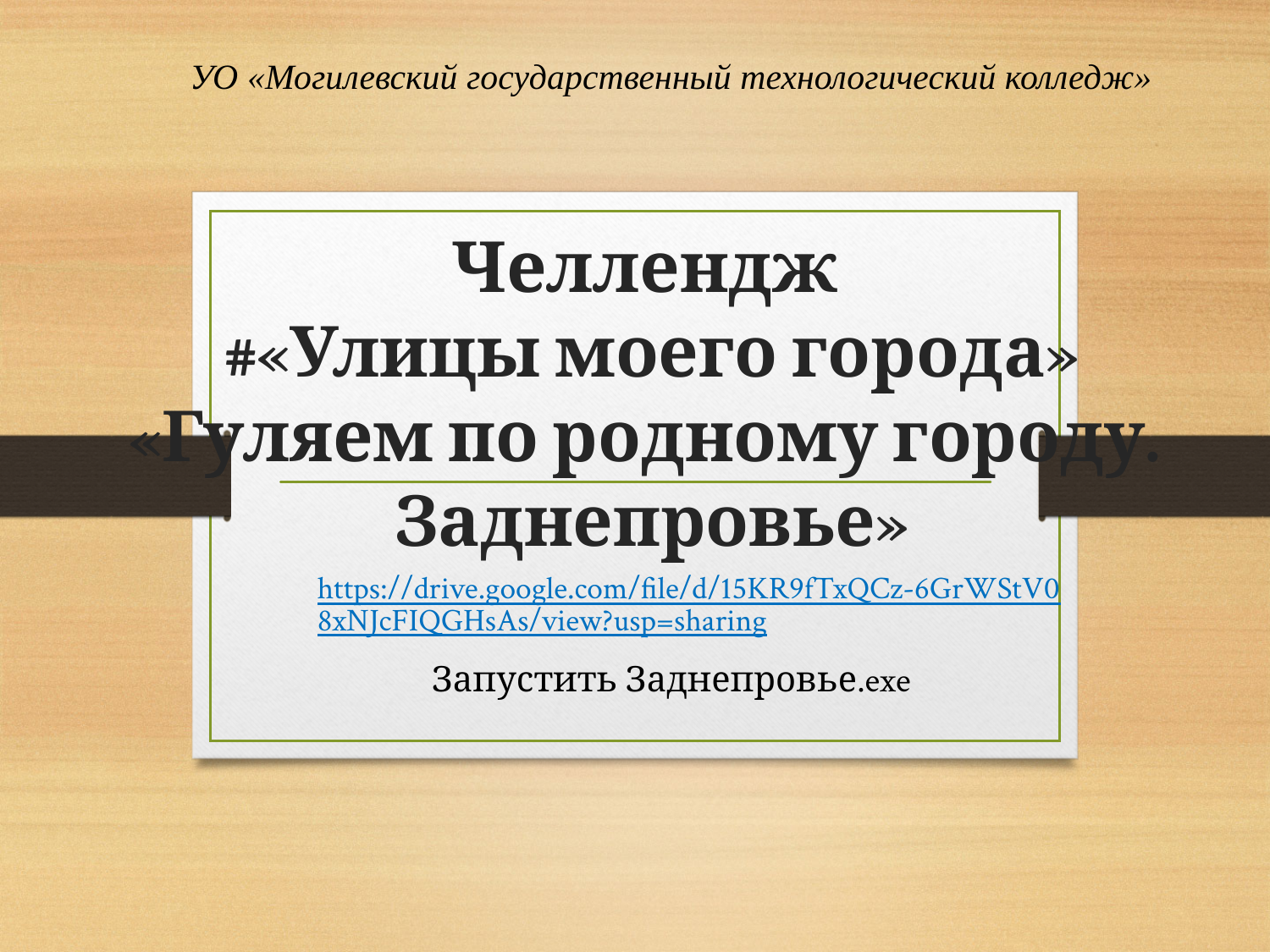

# Челлендж #«Улицы моего города» «Гуляем по родному городу. Заднепровье»
УО «Могилевский государственный технологический колледж»
https://drive.google.com/file/d/15KR9fTxQCz-6GrWStV08xNJcFIQGHsAs/view?usp=sharing
Запустить Заднепровье.exe